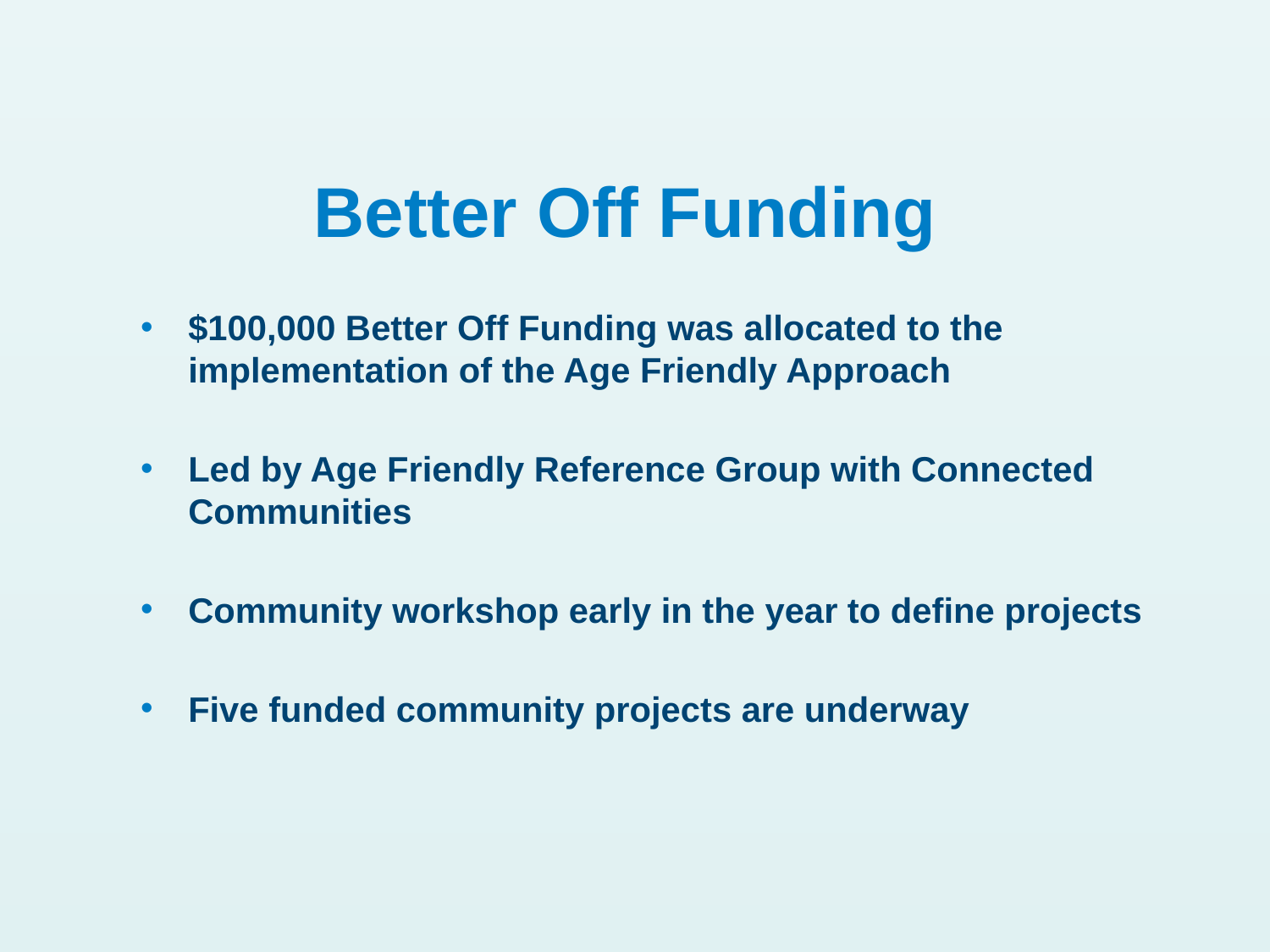

# Better Off Funding
$100,000 Better Off Funding was allocated to the implementation of the Age Friendly Approach

Led by Age Friendly Reference Group with Connected Communities

Community workshop early in the year to define projects

Five funded community projects are underway